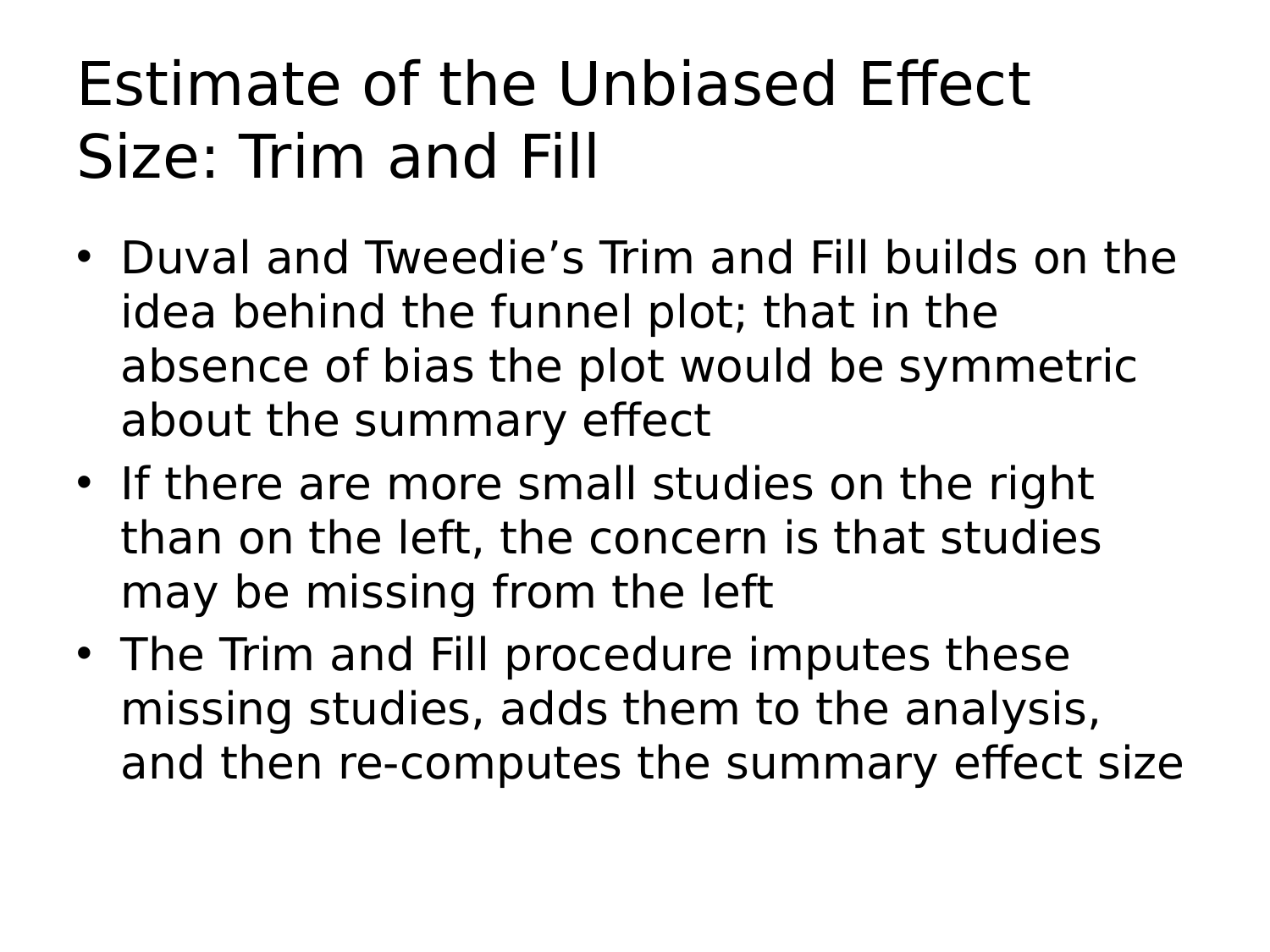

# Estimate of the Unbiased Effect Size: Trim and Fill
Duval and Tweedie’s Trim and Fill builds on the idea behind the funnel plot; that in the absence of bias the plot would be symmetric about the summary effect
If there are more small studies on the right than on the left, the concern is that studies may be missing from the left
The Trim and Fill procedure imputes these missing studies, adds them to the analysis, and then re-computes the summary effect size